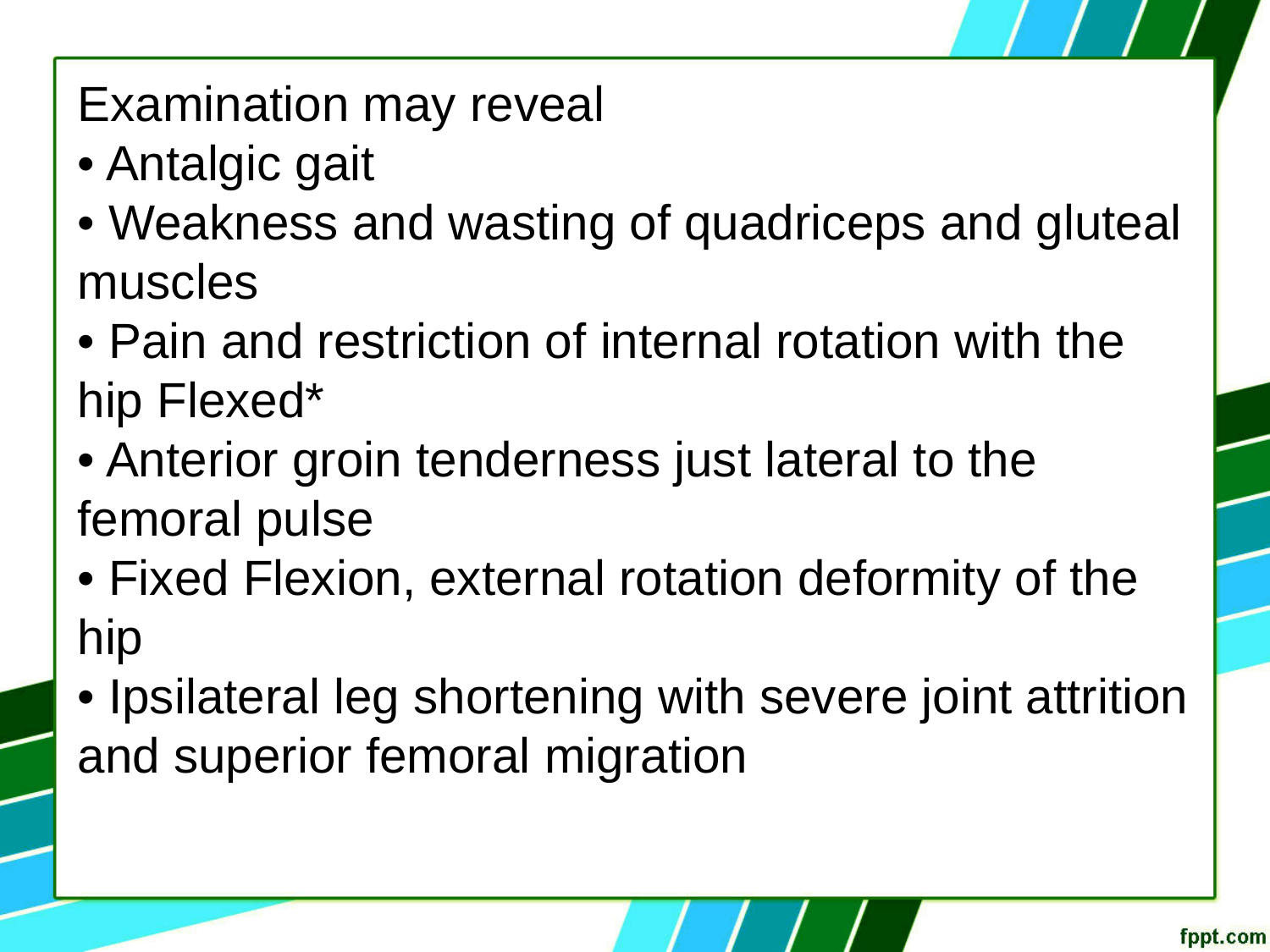

Examination may reveal
• Antalgic gait
• Weakness and wasting of quadriceps and gluteal muscles
• Pain and restriction of internal rotation with the hip Flexed*
• Anterior groin tenderness just lateral to the femoral pulse
• Fixed Flexion, external rotation deformity of the hip
• Ipsilateral leg shortening with severe joint attrition and superior femoral migration